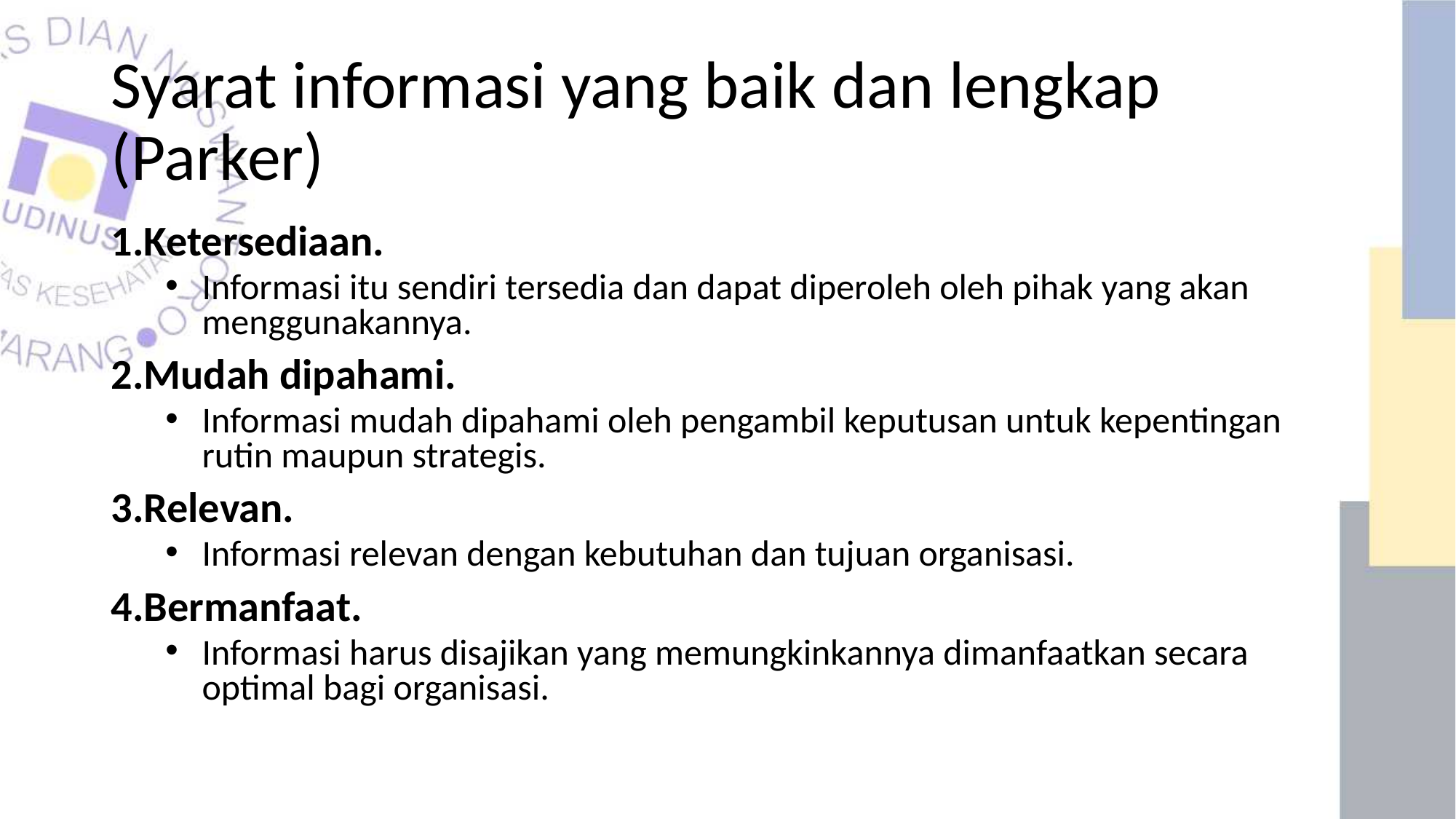

# Syarat informasi yang baik dan lengkap (Parker)
Ketersediaan.
Informasi itu sendiri tersedia dan dapat diperoleh oleh pihak yang akan menggunakannya.
Mudah dipahami.
Informasi mudah dipahami oleh pengambil keputusan untuk kepentingan rutin maupun strategis.
Relevan.
Informasi relevan dengan kebutuhan dan tujuan organisasi.
Bermanfaat.
Informasi harus disajikan yang memungkinkannya dimanfaatkan secara optimal bagi organisasi.